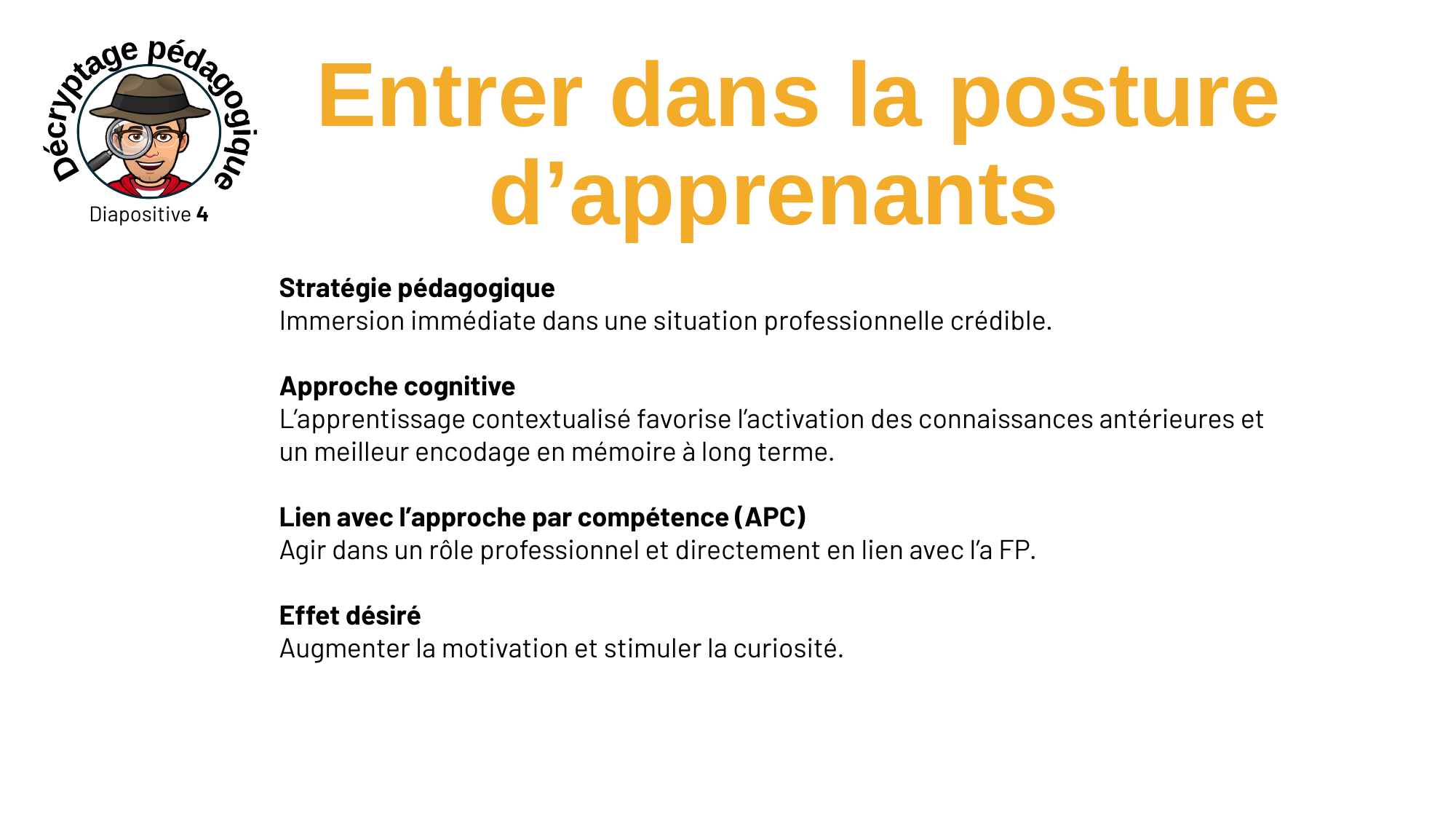

Entrer dans la posture d’apprenants

Décryptage pédagogique

Diapositive 4

Stratégie pédagogique
Immersion immédiate dans une situation professionnelle crédible.

Approche cognitive
L’apprentissage contextualisé favorise l’activation des connaissances antérieures et un meilleur encodage en mémoire à long terme.

Lien avec l’approche par compétence (APC)
Agir dans un rôle professionnel et directement en lien avec l’a FP.

Effet désiré
Augmenter la motivation et stimuler la curiosité.